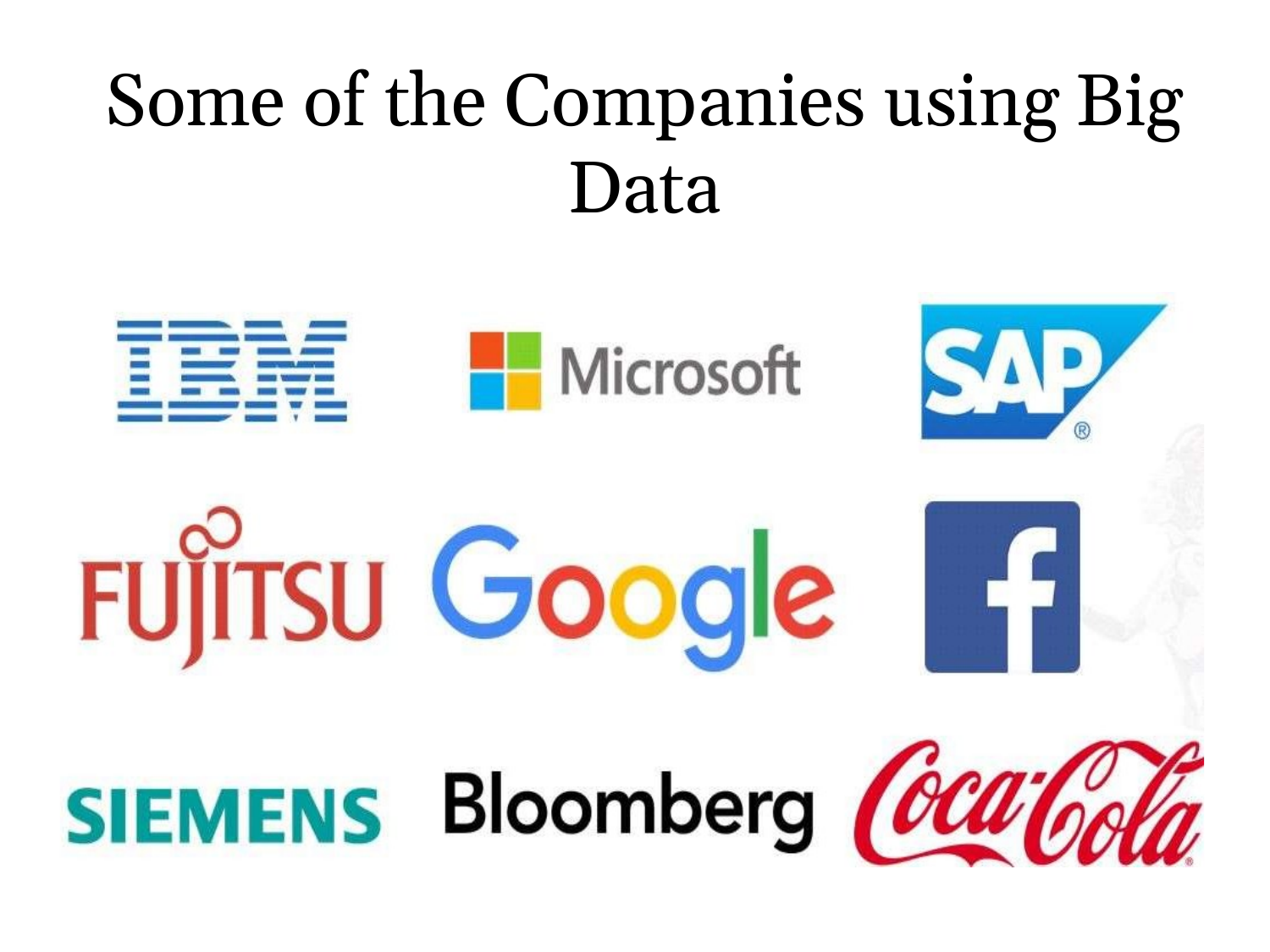

# Some of the Companies using Big Data